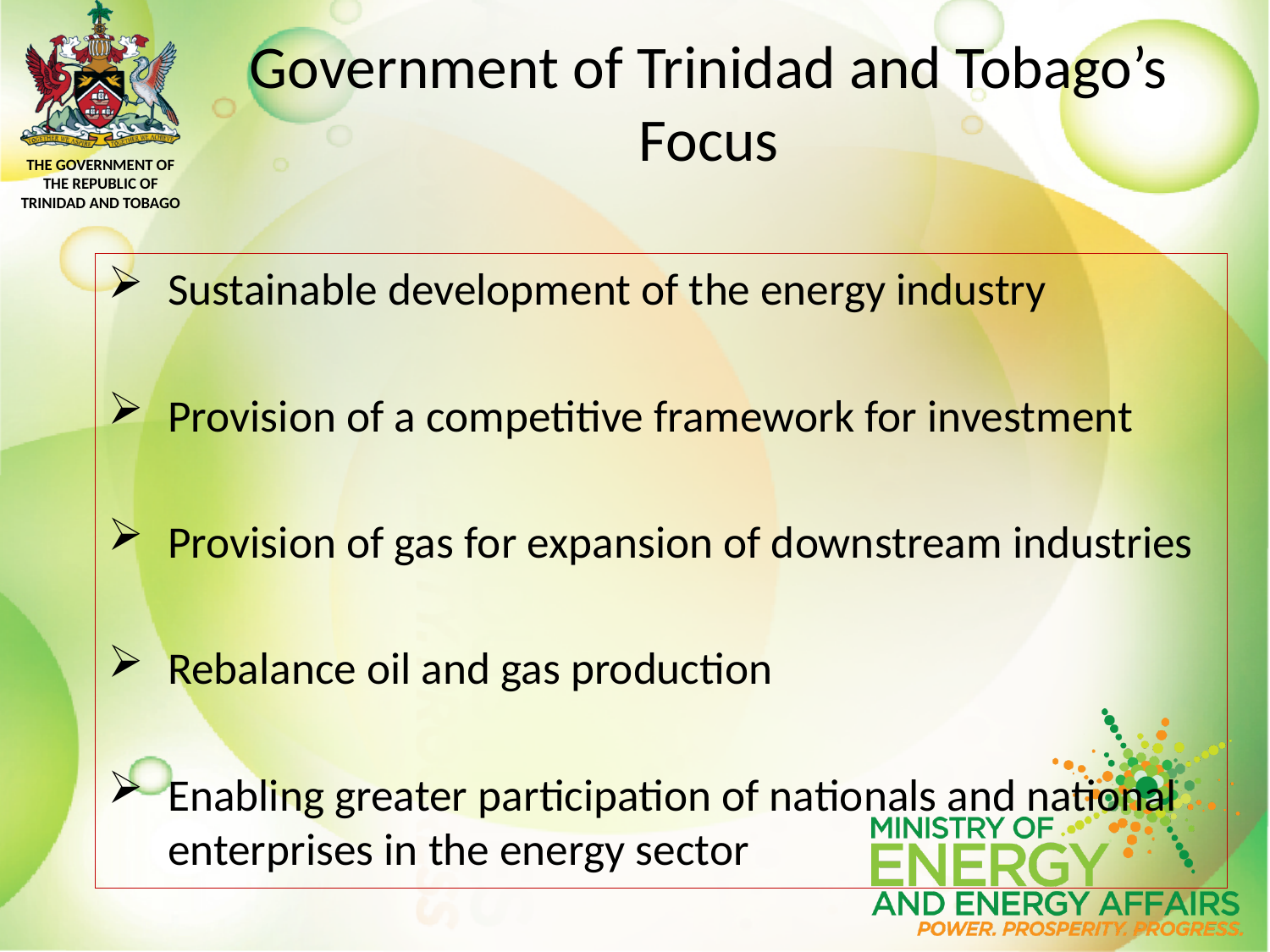

# Government of Trinidad and Tobago’s Focus
Sustainable development of the energy industry

Provision of a competitive framework for investment

Provision of gas for expansion of downstream industries

Rebalance oil and gas production

Enabling greater participation of nationals and national enterprises in the energy sector